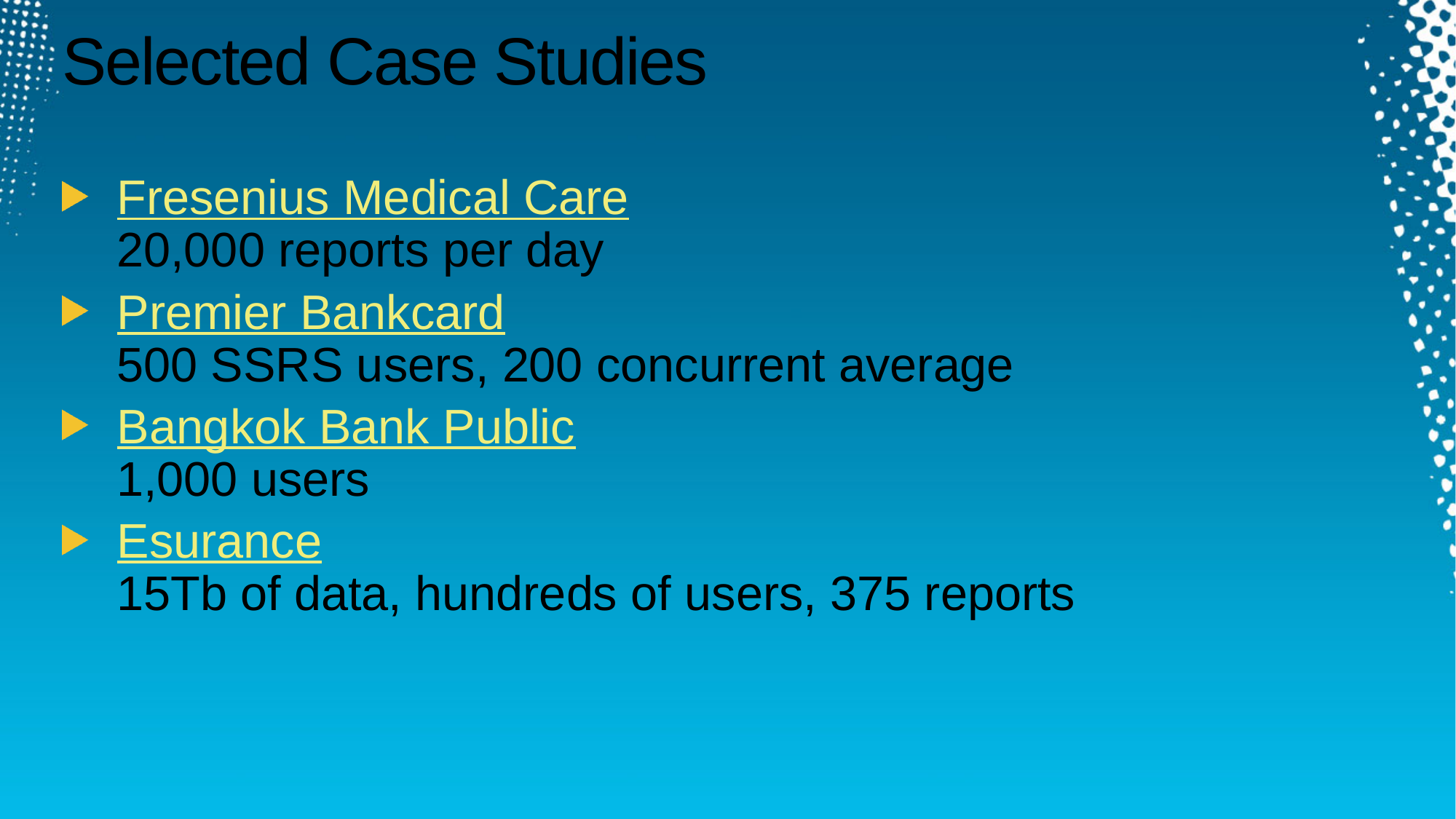

# Selected Case Studies
Fresenius Medical Care
20,000 reports per day
Premier Bankcard
500 SSRS users, 200 concurrent average
Bangkok Bank Public
1,000 users
Esurance
15Tb of data, hundreds of users, 375 reports